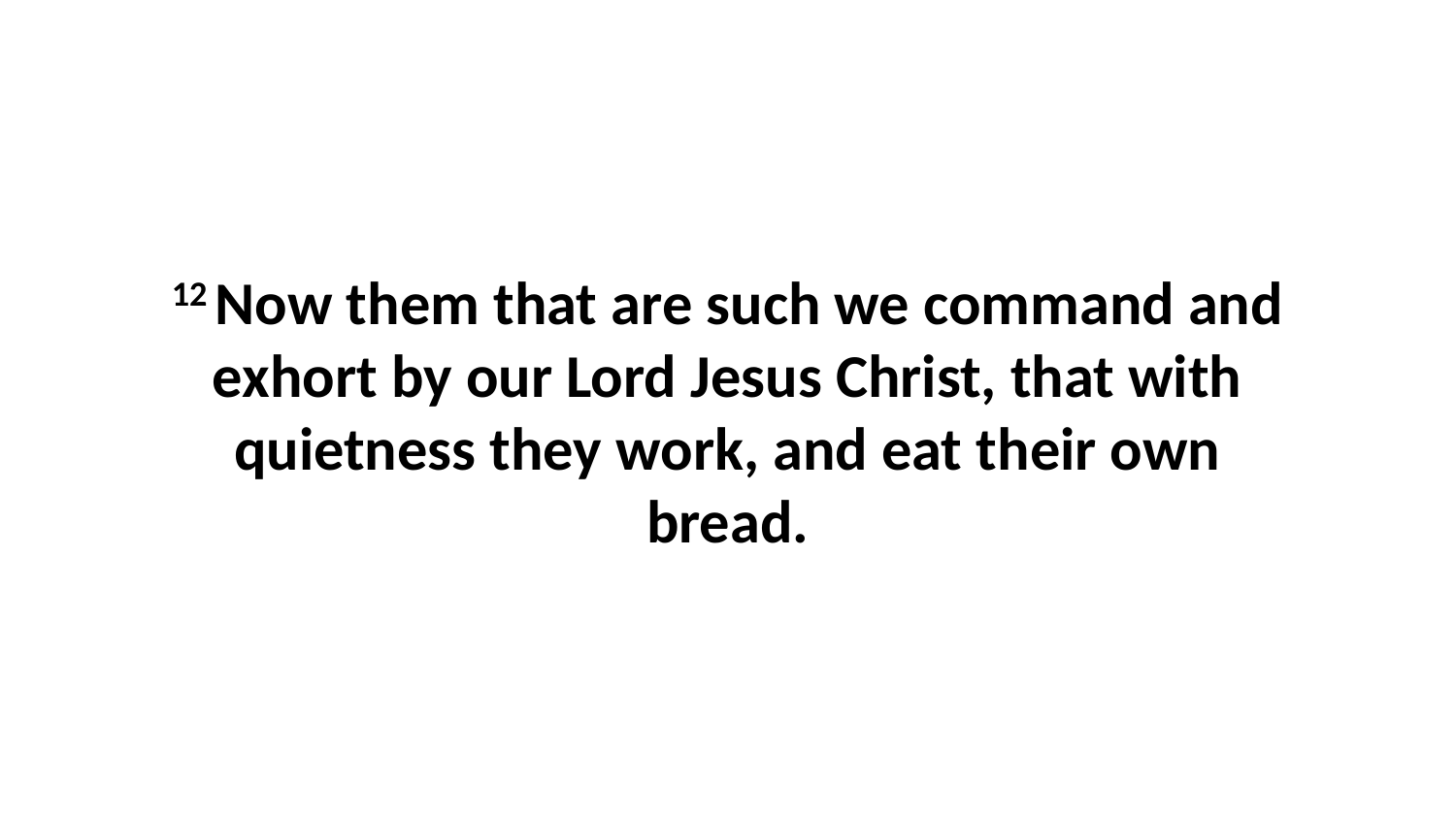

12 Now them that are such we command and exhort by our Lord Jesus Christ, that with quietness they work, and eat their own bread.